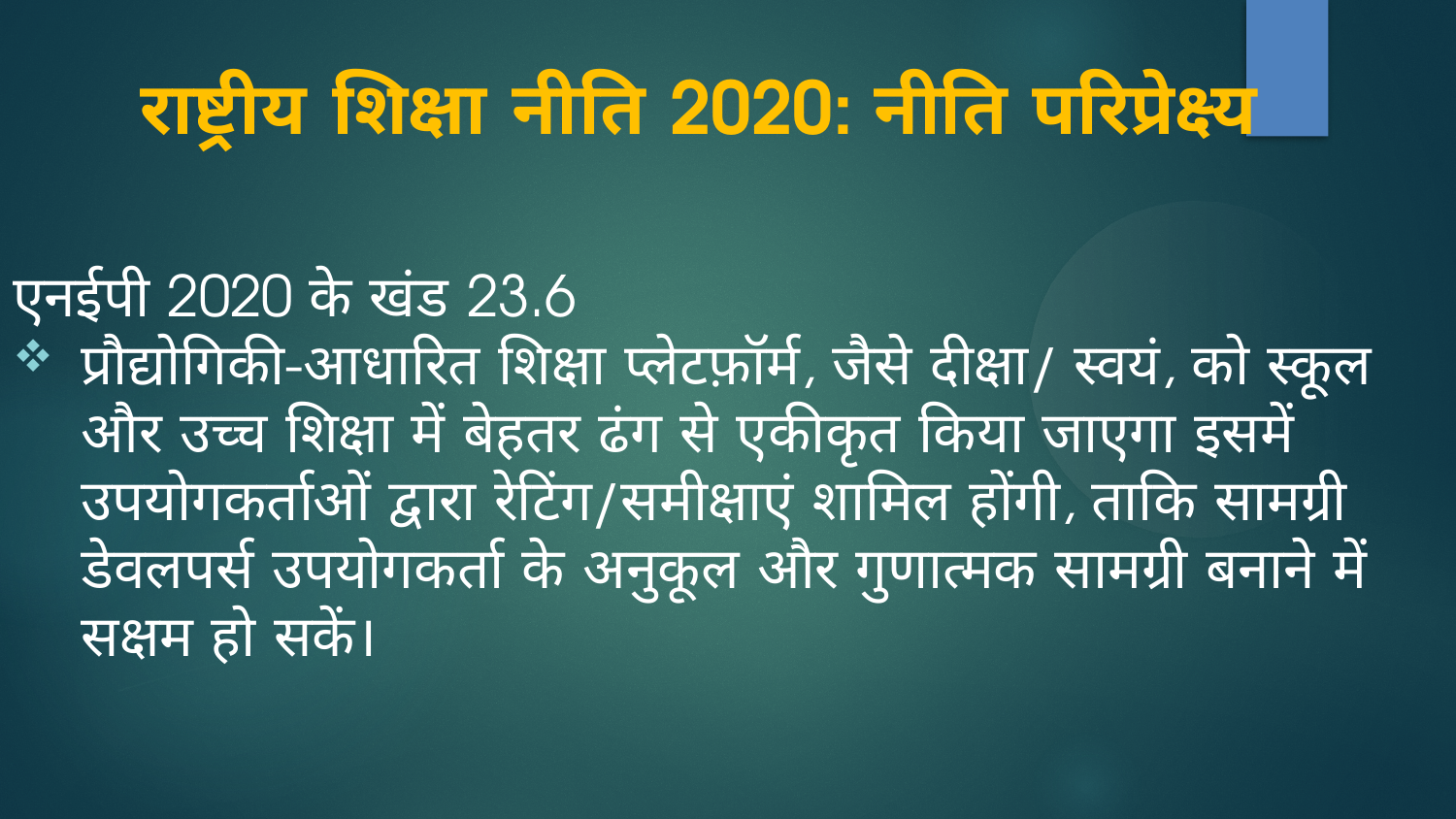

राष्ट्रीय शिक्षा नीति 2020: नीति परिप्रेक्ष्य
एनईपी 2020 के खंड 23.6
प्रौद्योगिकी-आधारित शिक्षा प्लेटफ़ॉर्म, जैसे दीक्षा/ स्वयं, को स्कूल और उच्च शिक्षा में बेहतर ढंग से एकीकृत किया जाएगा इसमें उपयोगकर्ताओं द्वारा रेटिंग/समीक्षाएं शामिल होंगी, ताकि सामग्री डेवलपर्स उपयोगकर्ता के अनुकूल और गुणात्मक सामग्री बनाने में सक्षम हो सकें।